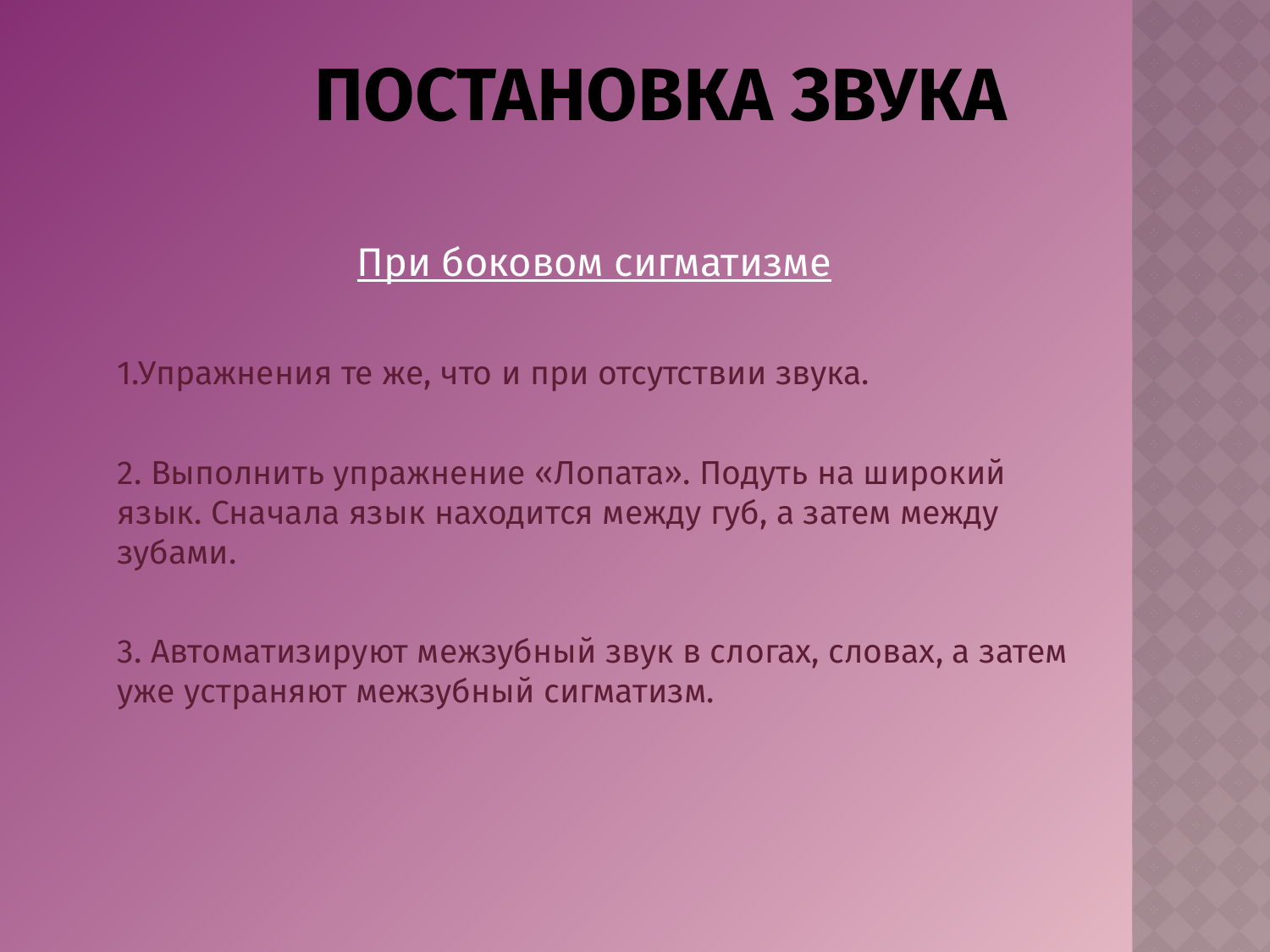

# Постановка звука
При боковом сигматизме

1.Упражнения те же, что и при отсутствии звука.

2. Выполнить упражнение «Лопата». Подуть на широкий язык. Сначала язык находится между губ, а затем между зубами.

3. Автоматизируют межзубный звук в слогах, словах, а затем уже устраняют межзубный сигматизм.